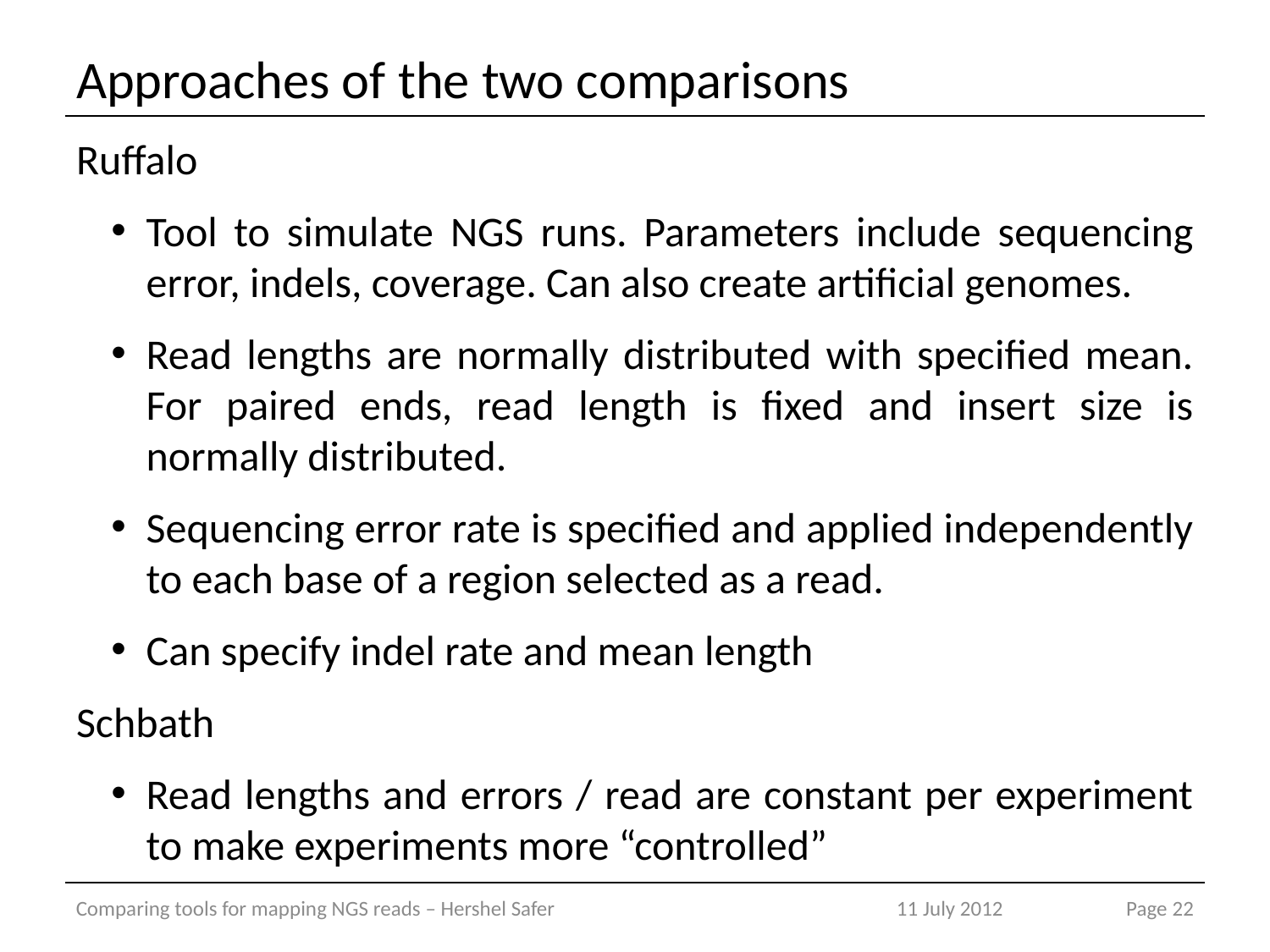

# Approaches of the two comparisons
Ruffalo
Tool to simulate NGS runs. Parameters include sequencing error, indels, coverage. Can also create artificial genomes.
Read lengths are normally distributed with specified mean. For paired ends, read length is fixed and insert size is normally distributed.
Sequencing error rate is specified and applied independently to each base of a region selected as a read.
Can specify indel rate and mean length
Schbath
Read lengths and errors / read are constant per experiment to make experiments more “controlled”
Comparing tools for mapping NGS reads – Hershel Safer
11 July 2012
Page 22